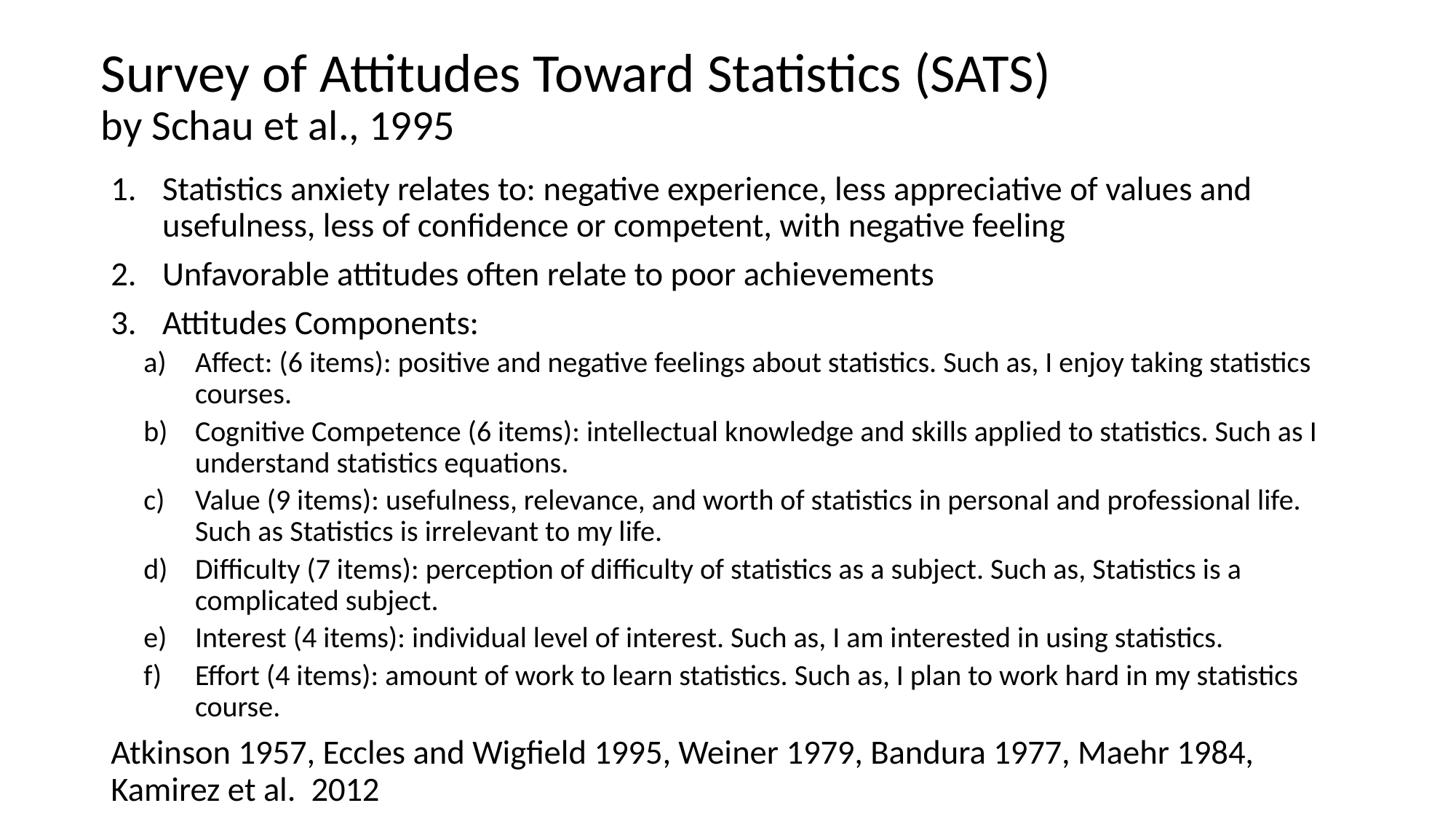

# Survey of Attitudes Toward Statistics (SATS) by Schau et al., 1995
Statistics anxiety relates to: negative experience, less appreciative of values and usefulness, less of confidence or competent, with negative feeling
Unfavorable attitudes often relate to poor achievements
Attitudes Components:
Affect: (6 items): positive and negative feelings about statistics. Such as, I enjoy taking statistics courses.
Cognitive Competence (6 items): intellectual knowledge and skills applied to statistics. Such as I understand statistics equations.
Value (9 items): usefulness, relevance, and worth of statistics in personal and professional life. Such as Statistics is irrelevant to my life.
Difficulty (7 items): perception of difficulty of statistics as a subject. Such as, Statistics is a complicated subject.
Interest (4 items): individual level of interest. Such as, I am interested in using statistics.
Effort (4 items): amount of work to learn statistics. Such as, I plan to work hard in my statistics course.
Atkinson 1957, Eccles and Wigfield 1995, Weiner 1979, Bandura 1977, Maehr 1984, Kamirez et al.  2012